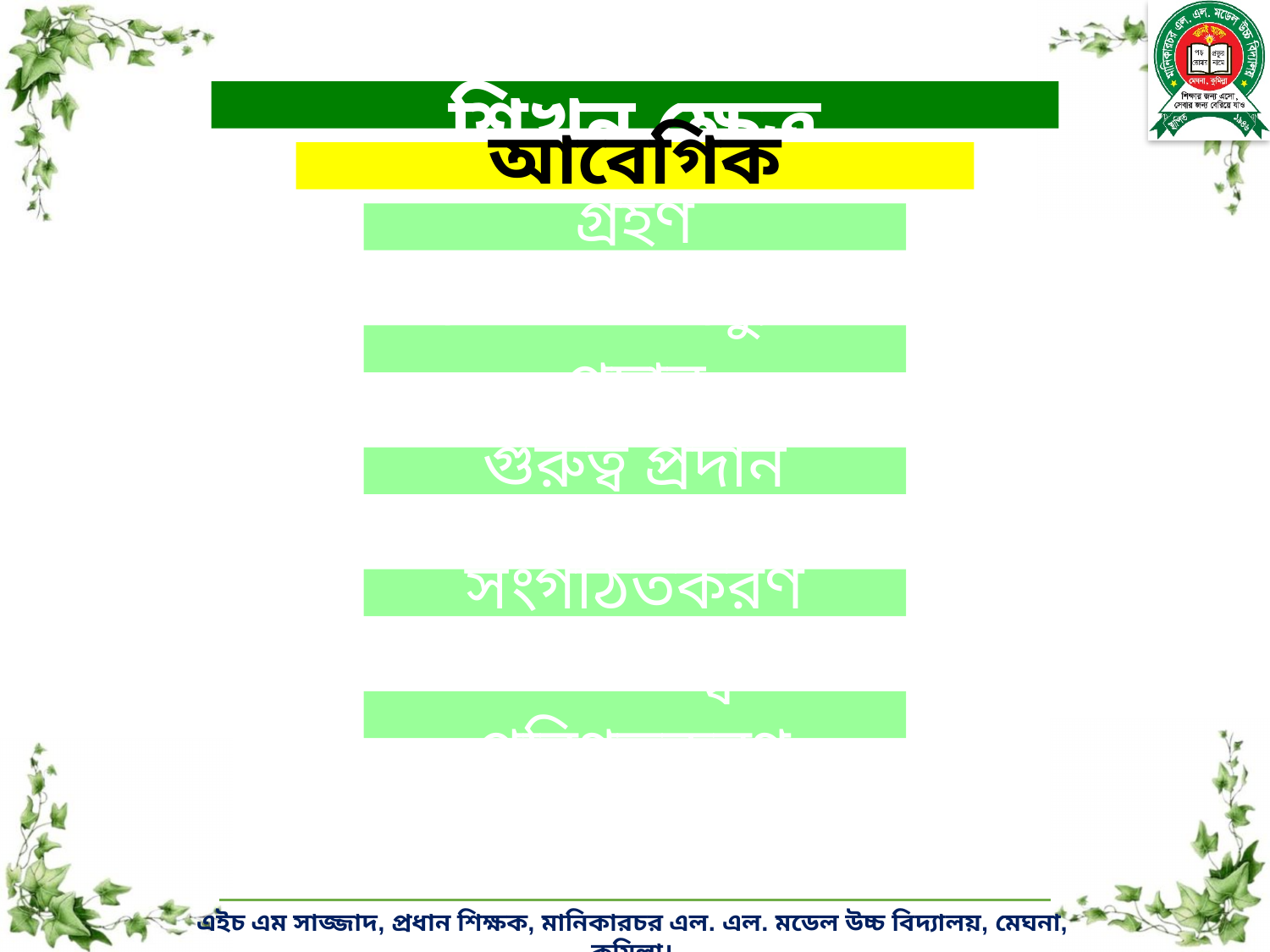

Learning Domains / শিখন ক্ষেত্র
আবেগিক
গ্রহণ
প্রতিক্রিয়া/প্রত্যুত্তর প্রদান
গুরুত্ব প্রদান
সংগঠিতকরণ
নিজস্ব সত্ত্বায় পরিণতকরণ